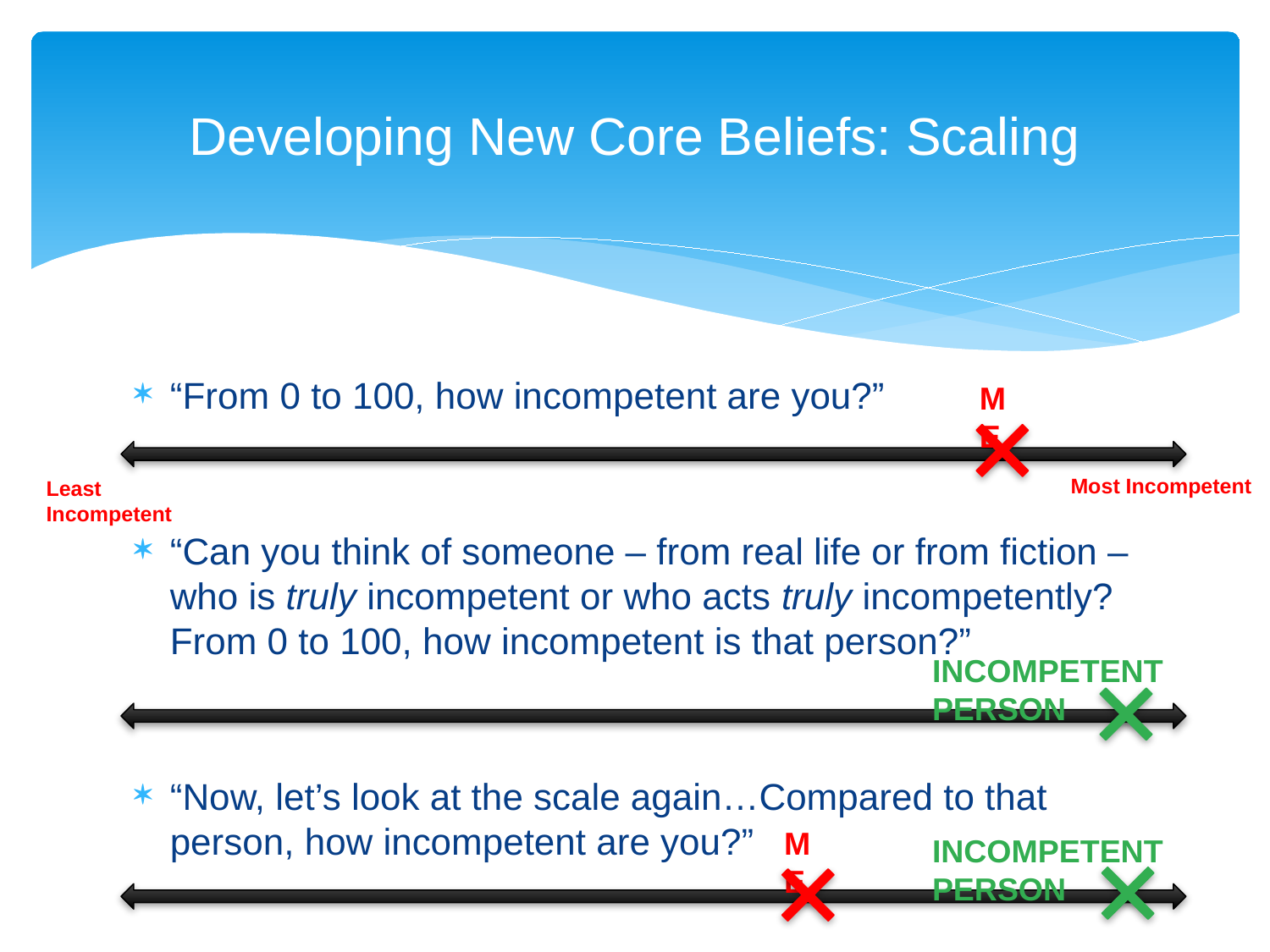

# Developing New Core Beliefs: Scaling
“From 0 to 100, how incompetent are you?”

“Can you think of someone – from real life or from fiction – who is truly incompetent or who acts truly incompetently? From 0 to 100, how incompetent is that person?”

“Now, let’s look at the scale again…Compared to that person, how incompetent are you?”

ME

Most Incompetent
Least Incompetent
INCOMPETENT PERSON

ME
INCOMPETENT PERSON